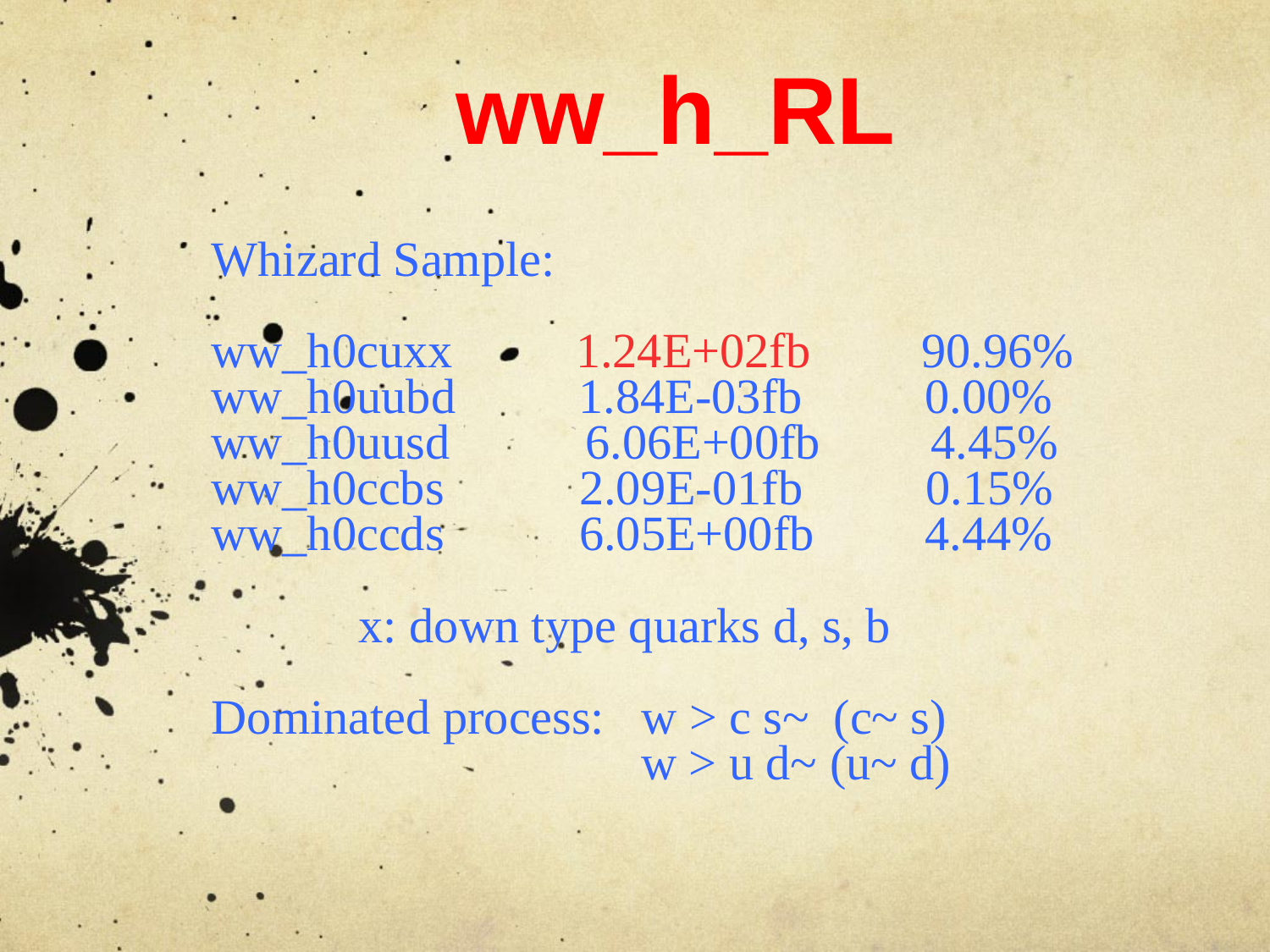

# ww_h_RL
Whizard Sample:

ww_h0cuxx          1.24E+02fb         90.96%
ww_h0uubd          1.84E-03fb          0.00%
ww_h0uusd           6.06E+00fb         4.45%
ww_h0ccbs           2.09E-01fb          0.15%
ww_h0ccds           6.05E+00fb         4.44%

            x: down type quarks d, s, b

Dominated process:   w > c s~  (c~ s)
                                   w > u d~ (u~ d)